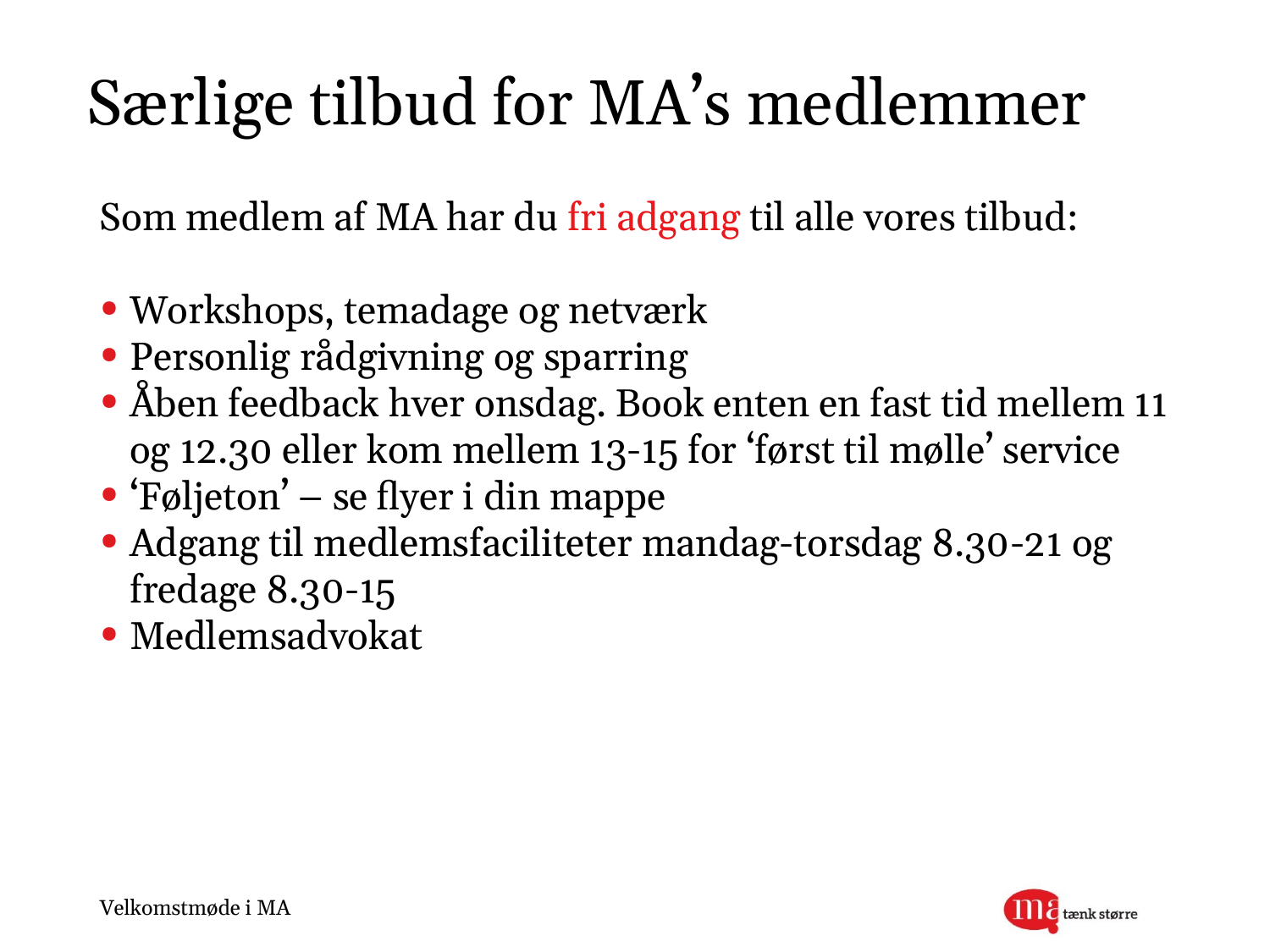

# Særlige tilbud for MA’s medlemmer
Som medlem af MA har du fri adgang til alle vores tilbud:
Workshops, temadage og netværk
Personlig rådgivning og sparring
Åben feedback hver onsdag. Book enten en fast tid mellem 11 og 12.30 eller kom mellem 13-15 for ‘først til mølle’ service
‘Føljeton’ – se flyer i din mappe
Adgang til medlemsfaciliteter mandag-torsdag 8.30-21 og fredage 8.30-15
Medlemsadvokat

Velkomstmøde i MA